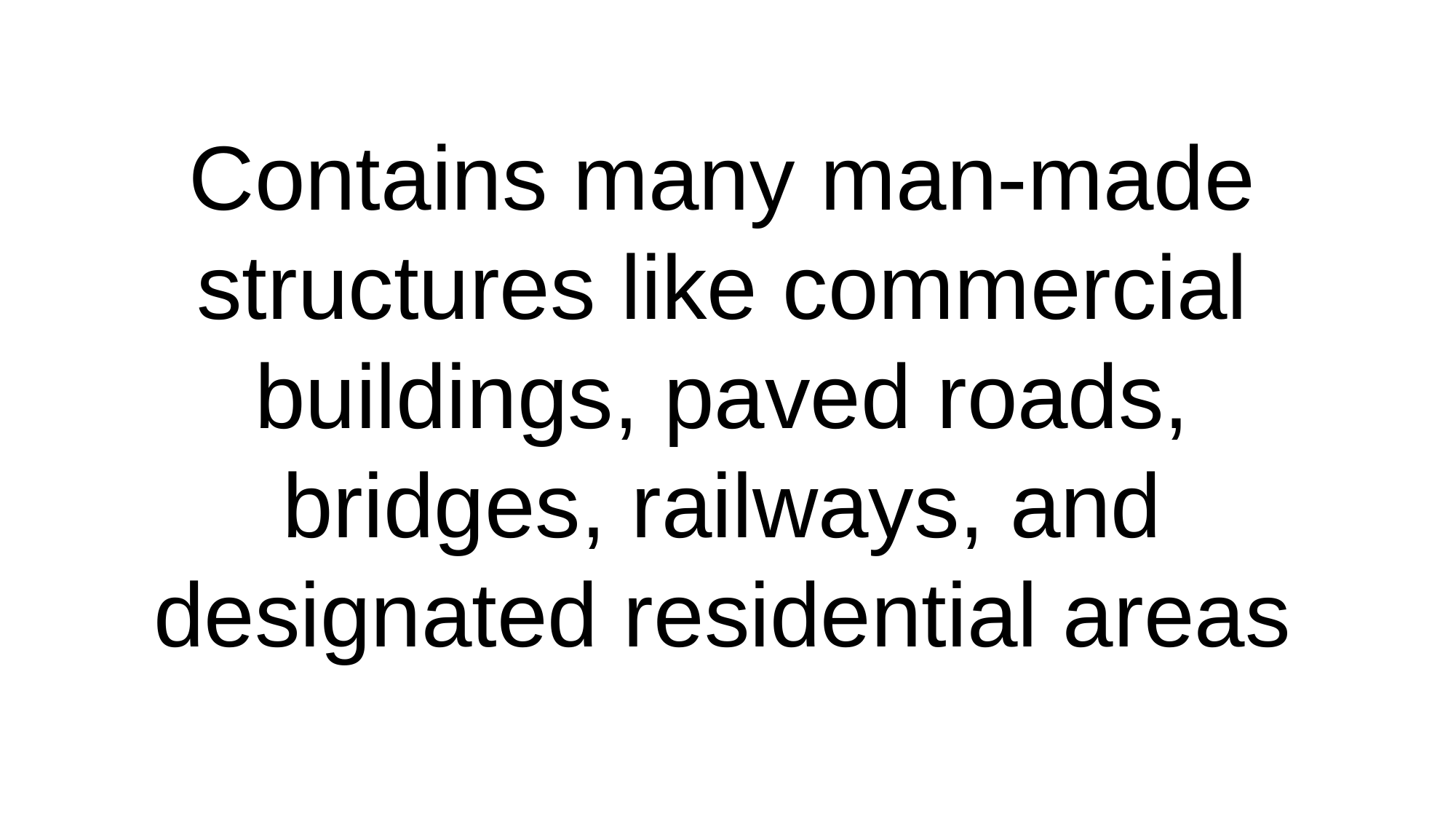

Contains many man-made structures like commercial buildings, paved roads, bridges, railways, and designated residential areas